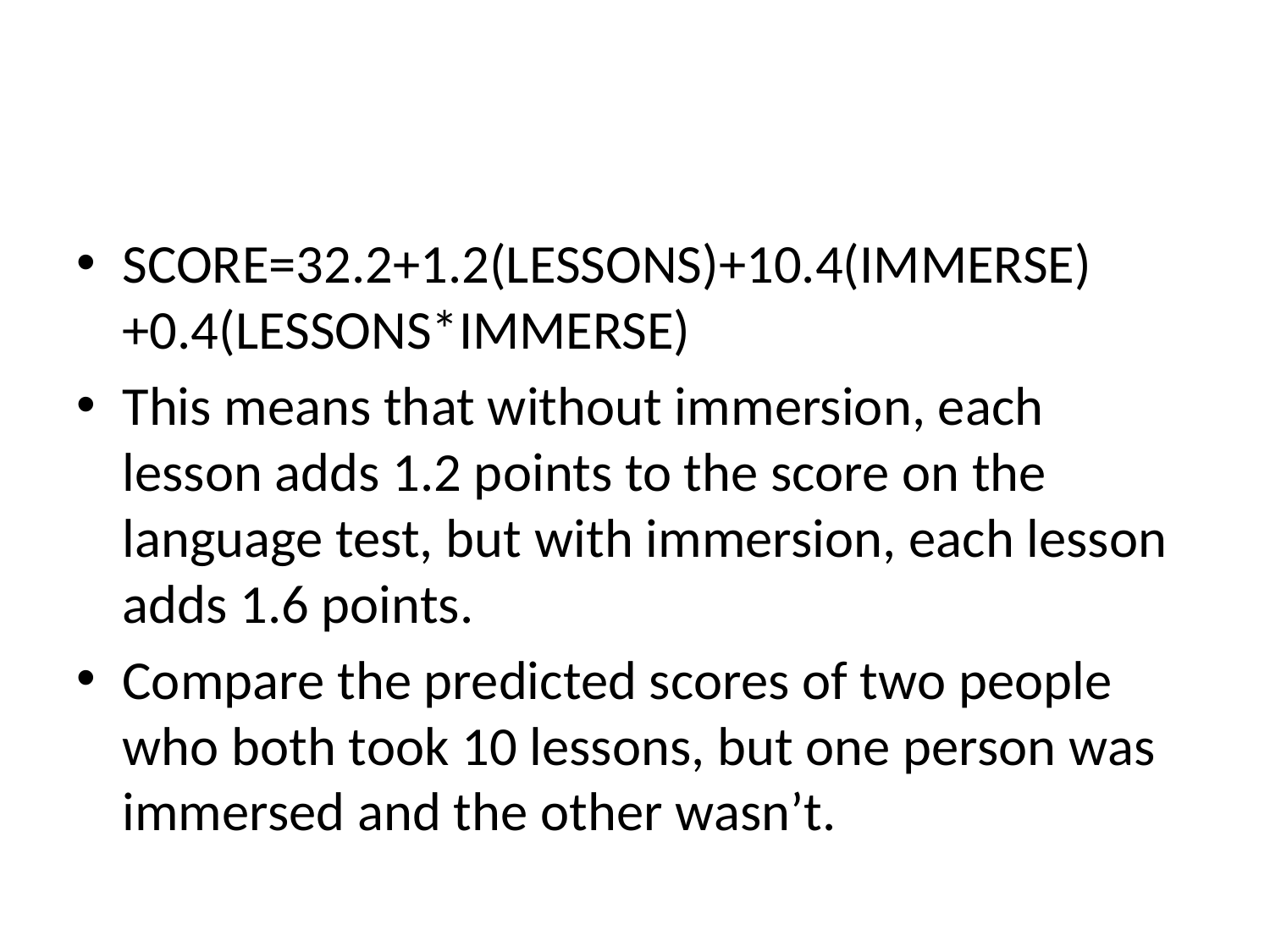

#
SCORE=32.2+1.2(LESSONS)+10.4(IMMERSE)+0.4(LESSONS*IMMERSE)
This means that without immersion, each lesson adds 1.2 points to the score on the language test, but with immersion, each lesson adds 1.6 points.
Compare the predicted scores of two people who both took 10 lessons, but one person was immersed and the other wasn’t.